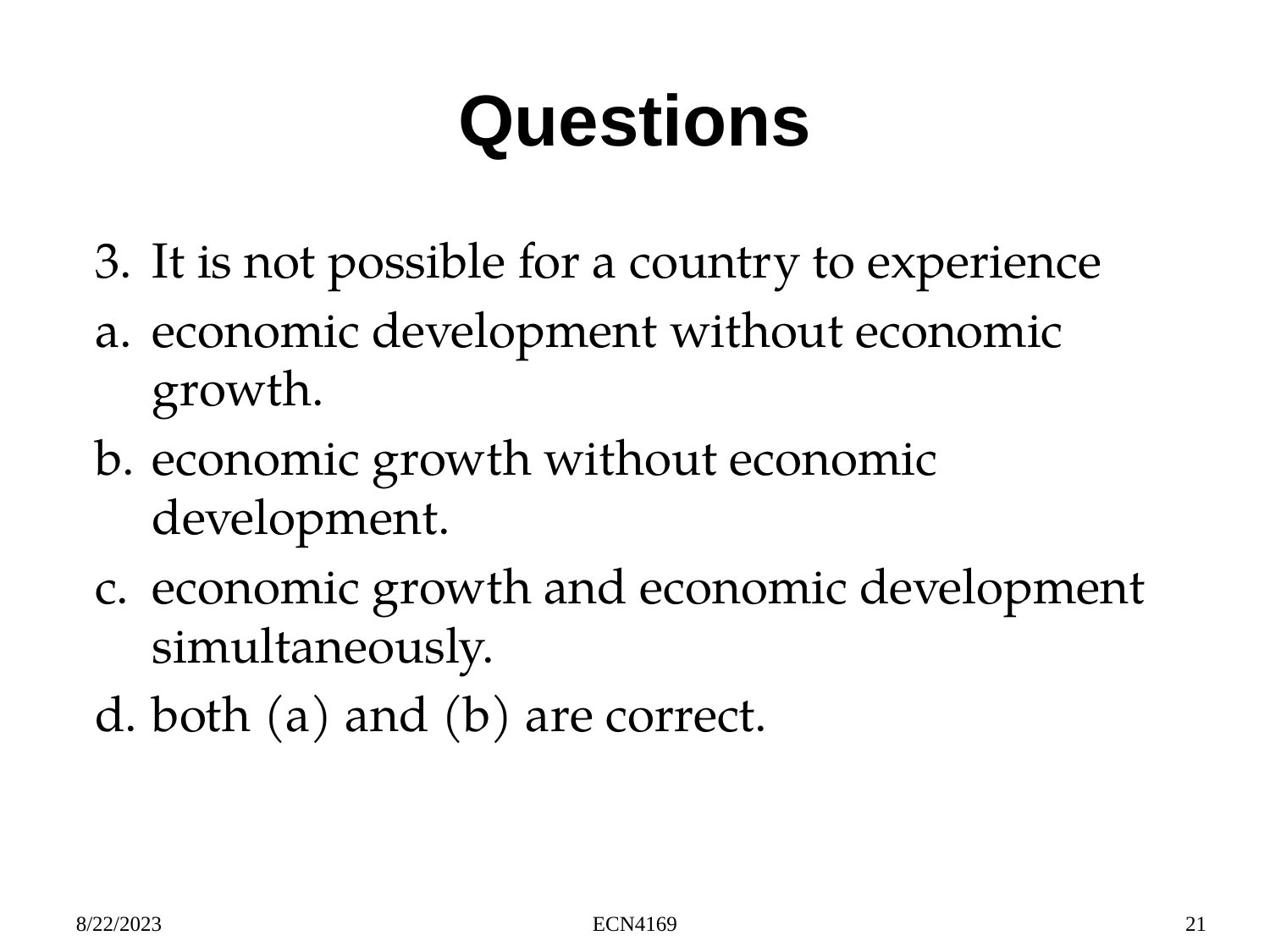

# Questions
3. 	It is not possible for a country to experience
a.	economic development without economic growth.
b.	economic growth without economic development.
c.	economic growth and economic development simultaneously.
d.	both (a) and (b) are correct.

8/22/2023
ECN4169
21